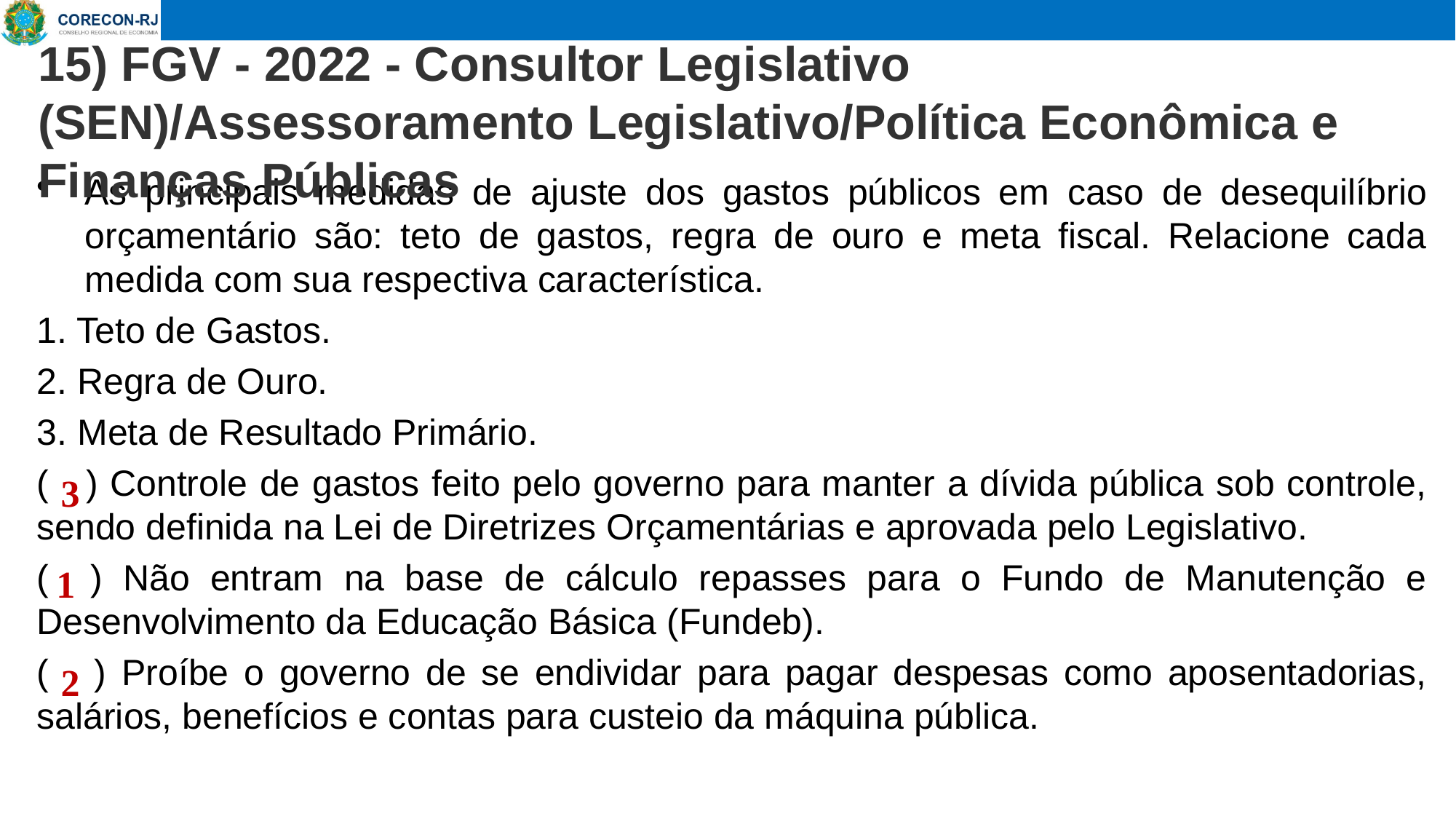

15) FGV - 2022 - Consultor Legislativo (SEN)/Assessoramento Legislativo/Política Econômica e Finanças Públicas
# As principais medidas de ajuste dos gastos públicos em caso de desequilíbrio orçamentário são: teto de gastos, regra de ouro e meta fiscal. Relacione cada medida com sua respectiva característica.
1. Teto de Gastos.
2. Regra de Ouro.
3. Meta de Resultado Primário.
(   ) Controle de gastos feito pelo governo para manter a dívida pública sob controle, sendo definida na Lei de Diretrizes Orçamentárias e aprovada pelo Legislativo.
(  ) Não entram na base de cálculo repasses para o Fundo de Manutenção e Desenvolvimento da Educação Básica (Fundeb).
(   ) Proíbe o governo de se endividar para pagar despesas como aposentadorias, salários, benefícios e contas para custeio da máquina pública.

3
1
2